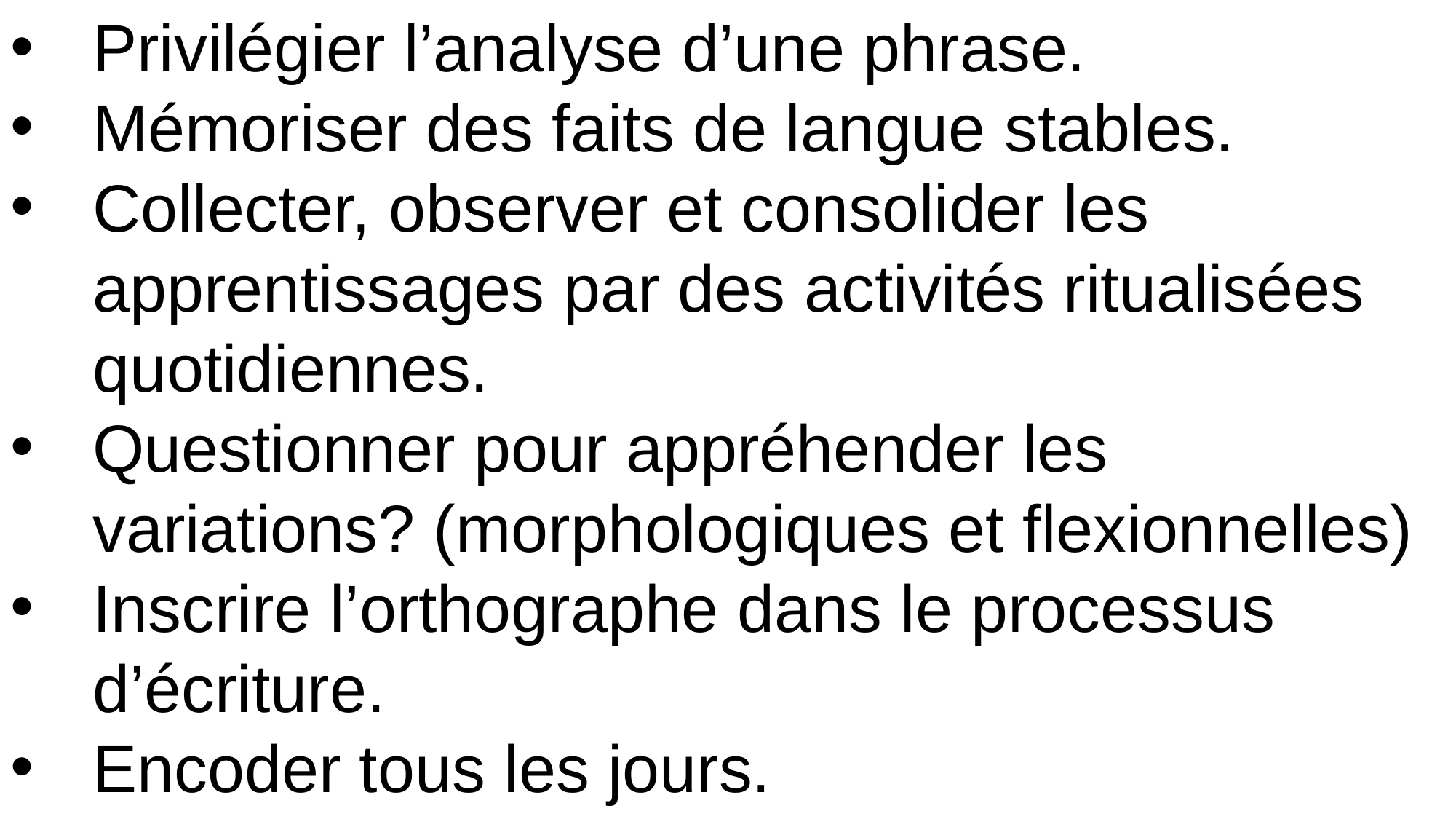

Privilégier l’analyse d’une phrase.
Mémoriser des faits de langue stables.
Collecter, observer et consolider les apprentissages par des activités ritualisées quotidiennes.
Questionner pour appréhender les variations? (morphologiques et flexionnelles)
Inscrire l’orthographe dans le processus d’écriture.
Encoder tous les jours.